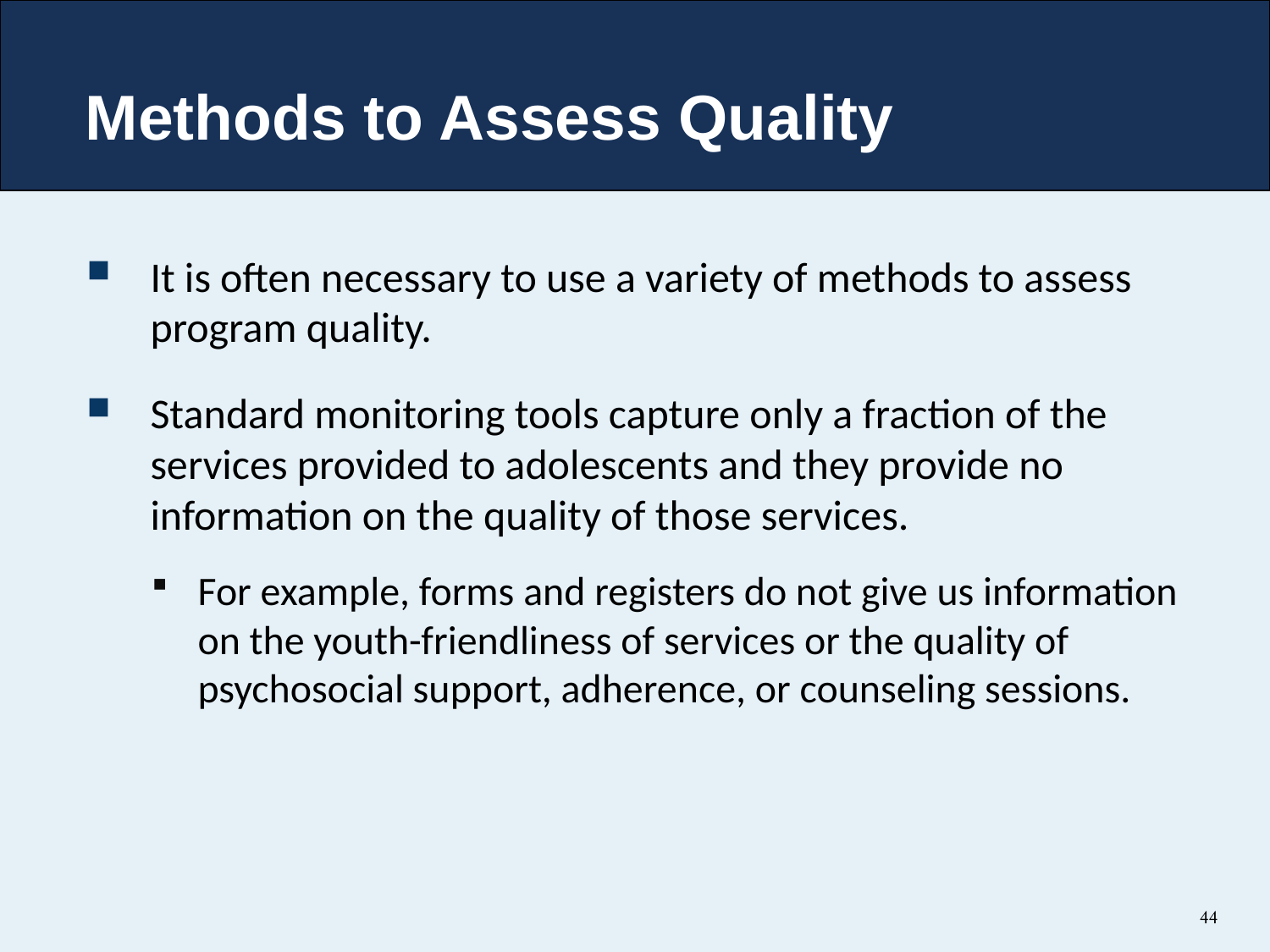

# Methods to Assess Quality
It is often necessary to use a variety of methods to assess program quality.
Standard monitoring tools capture only a fraction of the services provided to adolescents and they provide no information on the quality of those services.
For example, forms and registers do not give us information on the youth-friendliness of services or the quality of psychosocial support, adherence, or counseling sessions.

44